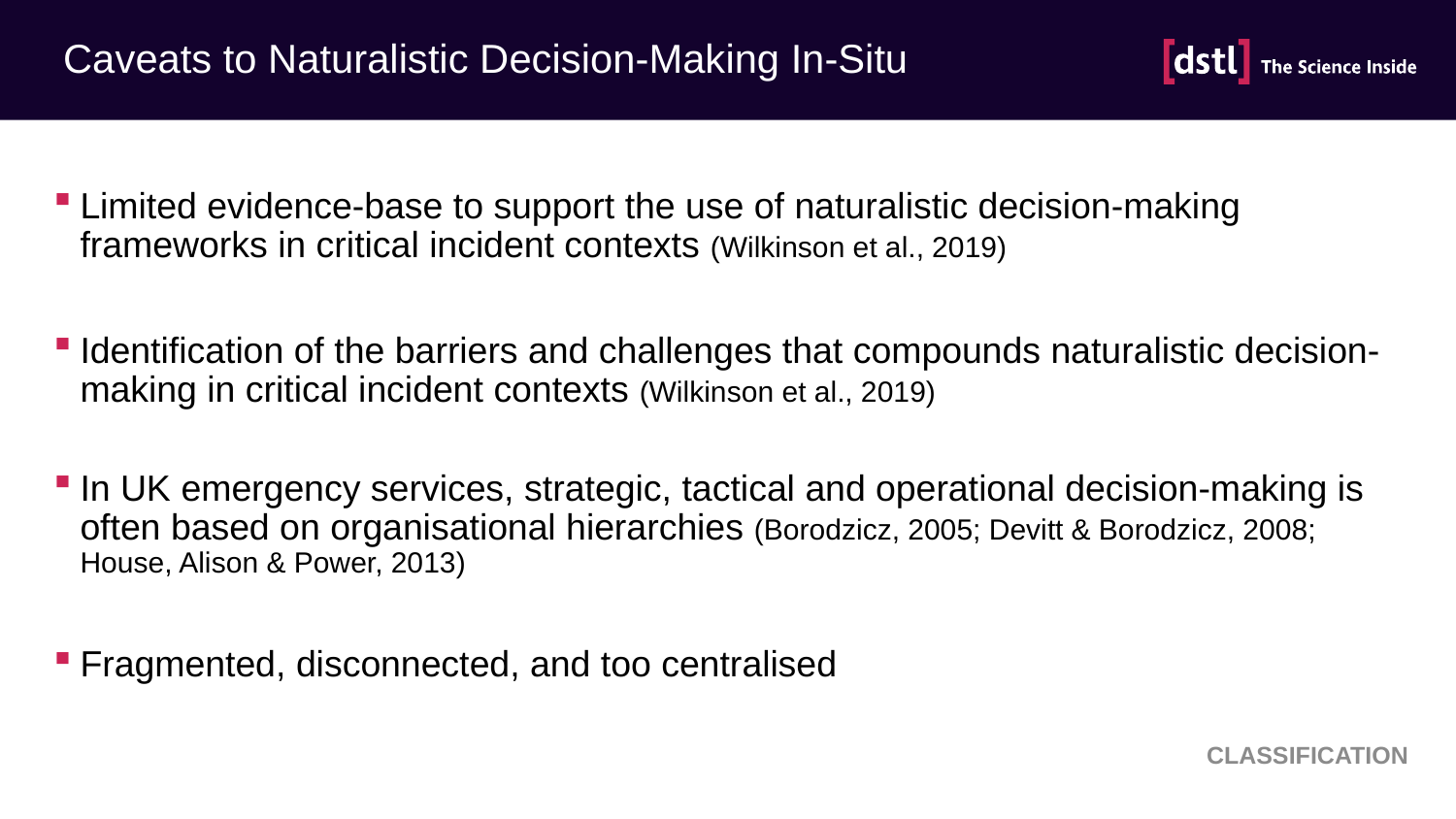

# Caveats to Naturalistic Decision-Making In-Situ
Limited evidence-base to support the use of naturalistic decision-making frameworks in critical incident contexts (Wilkinson et al., 2019)

Identification of the barriers and challenges that compounds naturalistic decision-making in critical incident contexts (Wilkinson et al., 2019)

In UK emergency services, strategic, tactical and operational decision-making is often based on organisational hierarchies (Borodzicz, 2005; Devitt & Borodzicz, 2008; House, Alison & Power, 2013)

Fragmented, disconnected, and too centralised
CLASSIFICATION